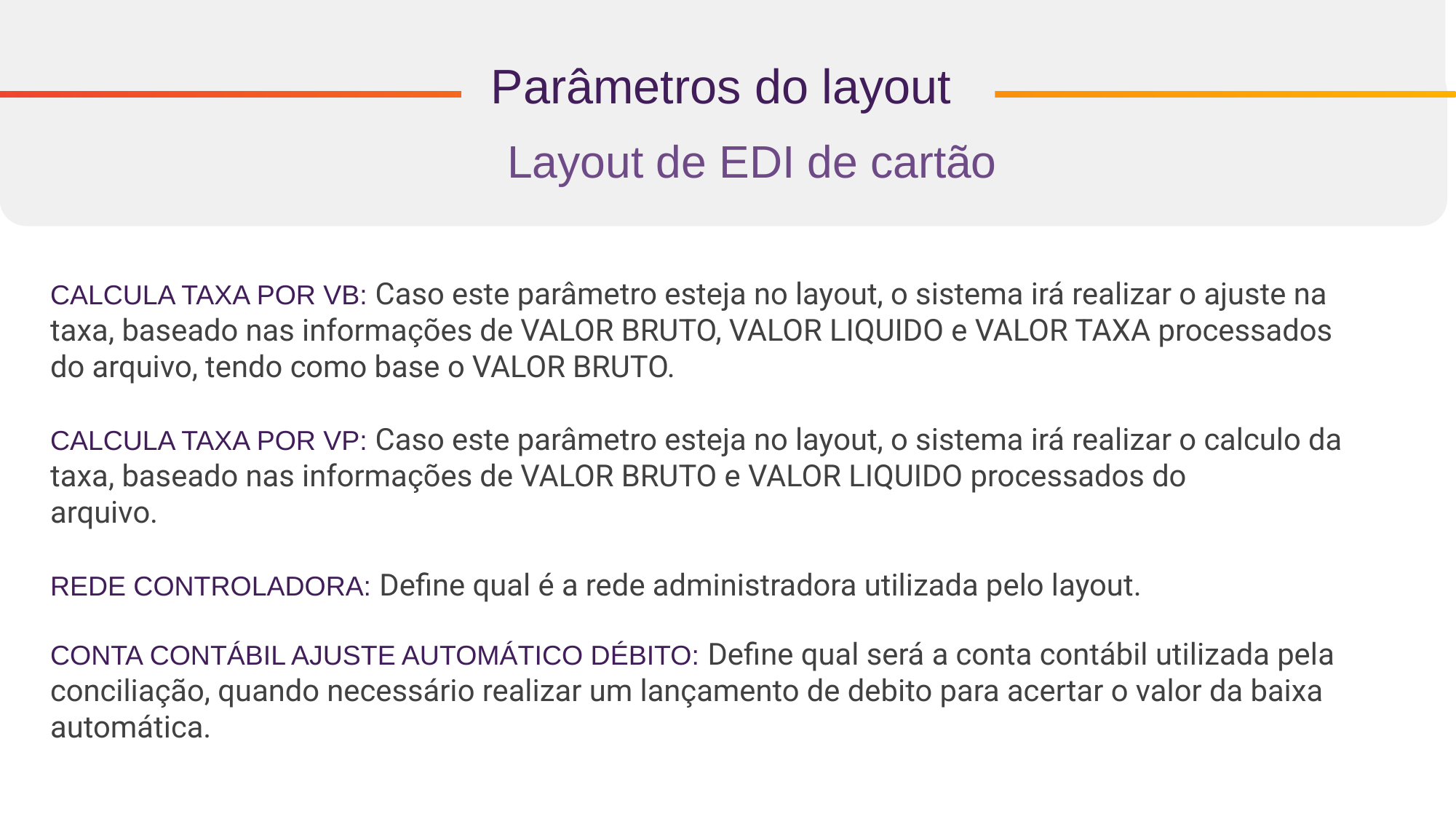

Parâmetros do layout
Layout de EDI de cartão
CALCULA TAXA POR VB: Caso este parâmetro esteja no layout, o sistema irá realizar o ajuste na taxa, baseado nas informações de VALOR BRUTO, VALOR LIQUIDO e VALOR TAXA processados do arquivo, tendo como base o VALOR BRUTO.
CALCULA TAXA POR VP: Caso este parâmetro esteja no layout, o sistema irá realizar o calculo da taxa, baseado nas informações de VALOR BRUTO e VALOR LIQUIDO processados do 
arquivo.
REDE CONTROLADORA: Define qual é a rede administradora utilizada pelo layout.
CONTA CONTÁBIL AJUSTE AUTOMÁTICO DÉBITO: Define qual será a conta contábil utilizada pela conciliação, quando necessário realizar um lançamento de debito para acertar o valor da baixa automática.